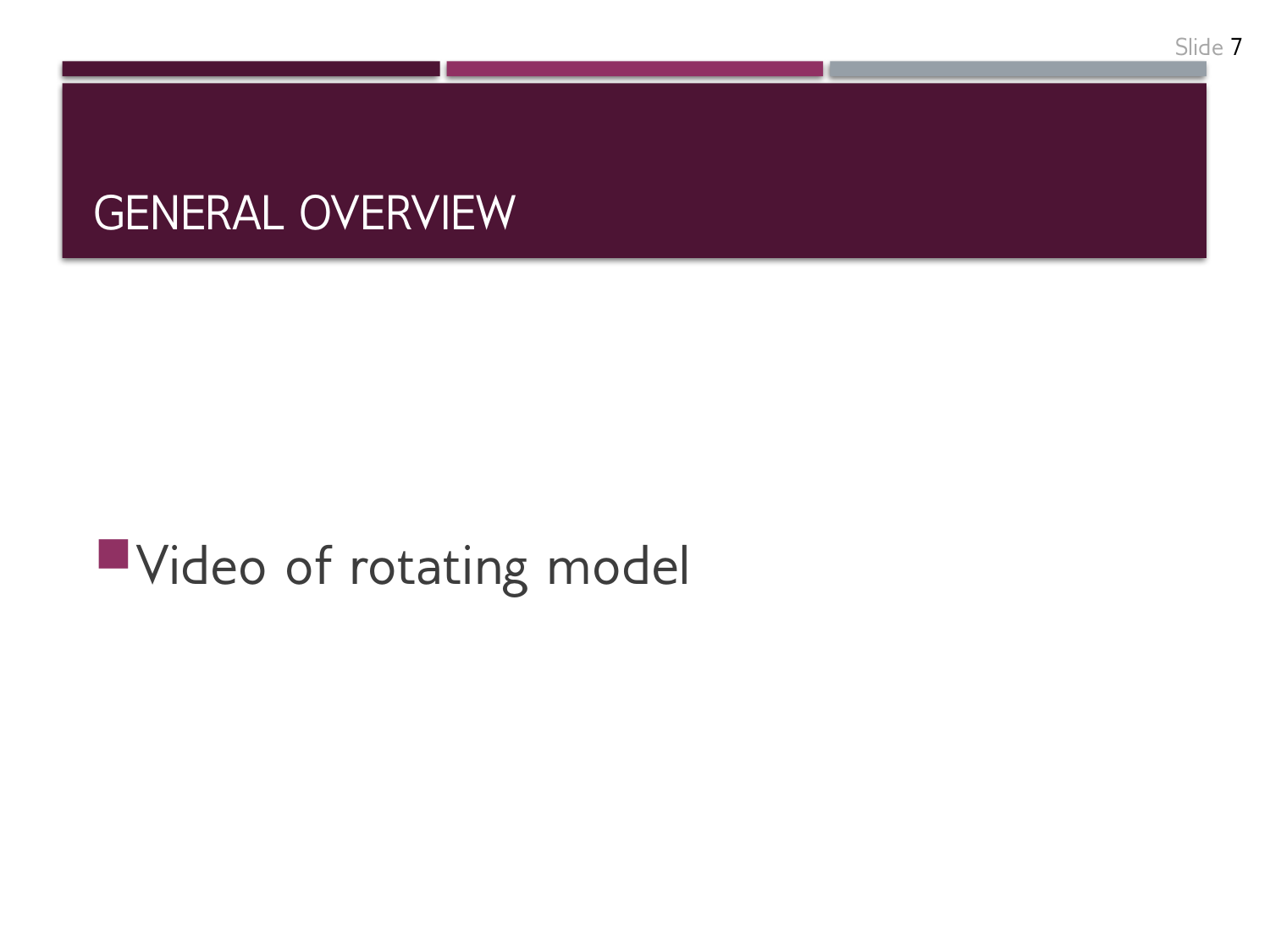

# General Overview
Video of rotating model